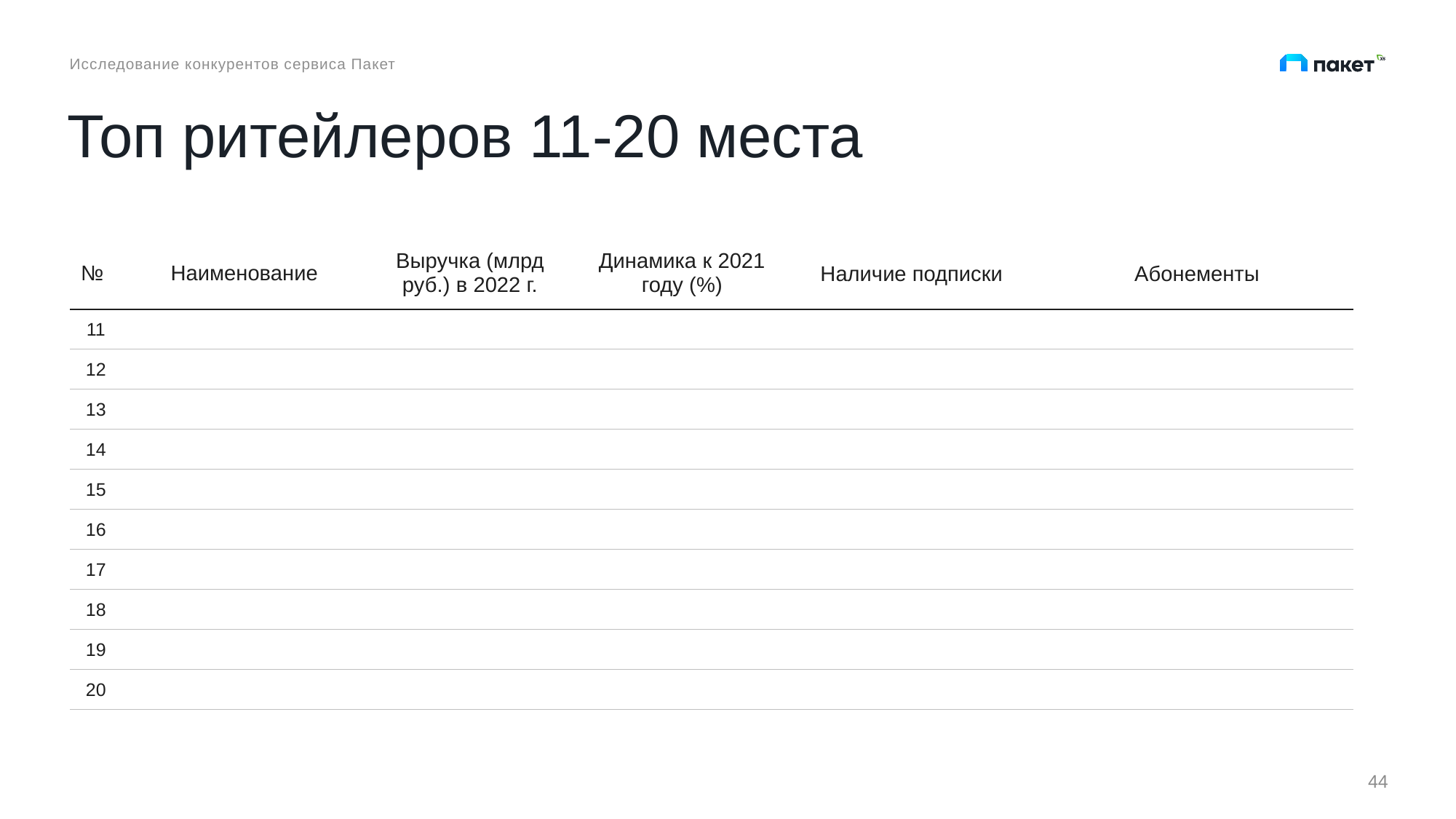

Исследование конкурентов сервиса Пакет
# Топ ритейлеров 11-20 места
| № | Наименование | Выручка (млрд руб.) в 2022 г. | Динамика к 2021 году (%) | Наличие подписки | Абонементы |
| --- | --- | --- | --- | --- | --- |
| 11 |  |  |  |  |  |
| 12 |  |  |  |  |  |
| 13 |  |  |  |  |  |
| 14 |  |  |  |  |  |
| 15 |  |  |  |  |  |
| 16 |  |  |  |  |  |
| 17 |  |  |  |  |  |
| 18 |  |  |  |  |  |
| 19 |  |  |  |  |  |
| 20 |  |  |  |  |  |
44